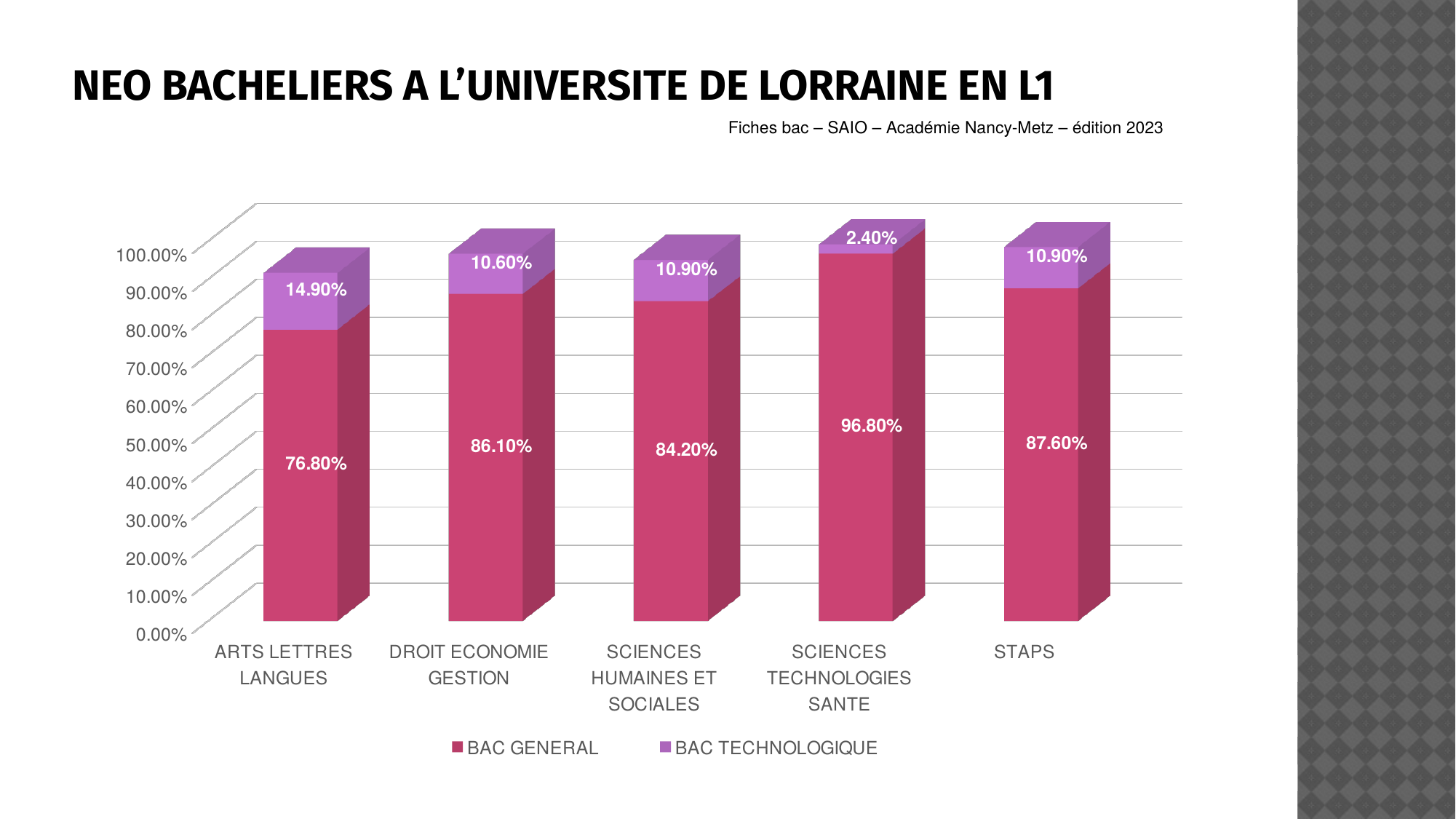

# NEO BACHELIERS A L’UNIVERSITE DE LORRAINE EN L1
| Fiches bac – SAIO – Académie Nancy-Metz – édition 2023 |
| --- |

[unsupported chart]